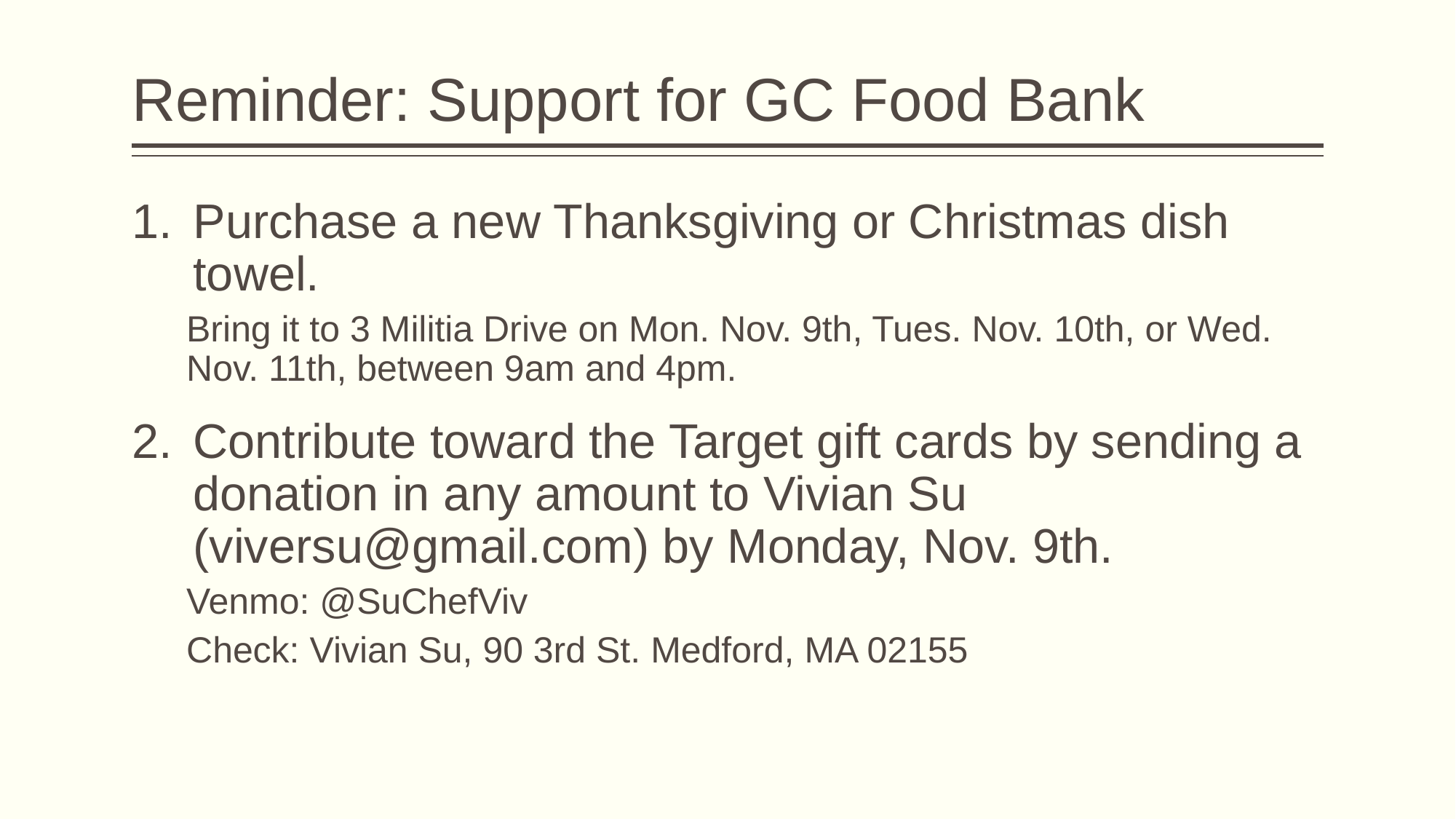

# Reminder: Support for GC Food Bank
Purchase a new Thanksgiving or Christmas dish towel.
Bring it to 3 Militia Drive on Mon. Nov. 9th, Tues. Nov. 10th, or Wed. Nov. 11th, between 9am and 4pm.
Contribute toward the Target gift cards by sending a donation in any amount to Vivian Su (viversu@gmail.com) by Monday, Nov. 9th.
Venmo: @SuChefViv
Check: Vivian Su, 90 3rd St. Medford, MA 02155